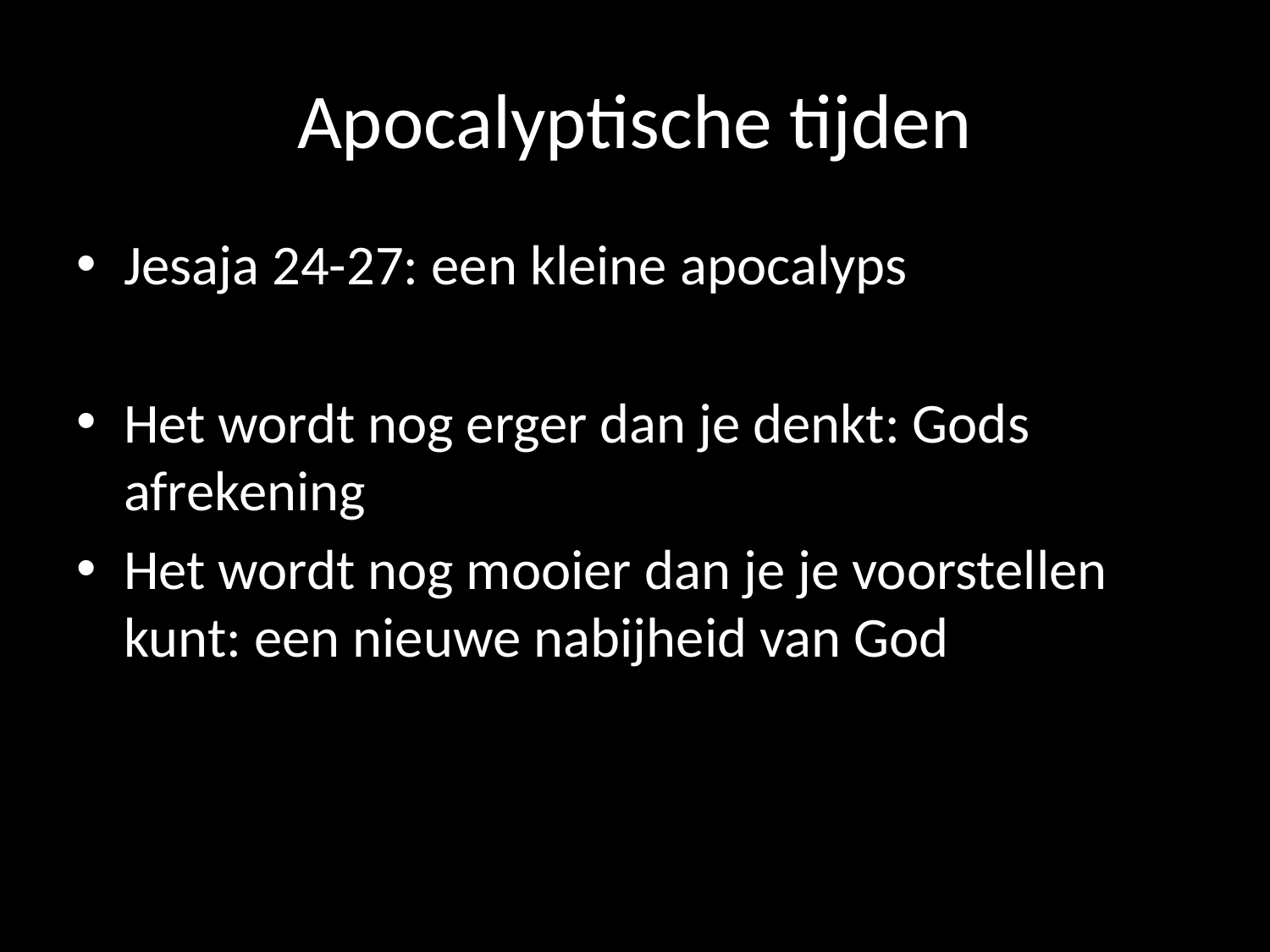

# Apocalyptische tijden
Jesaja 24-27: een kleine apocalyps

Het wordt nog erger dan je denkt: Gods afrekening
Het wordt nog mooier dan je je voorstellen kunt: een nieuwe nabijheid van God